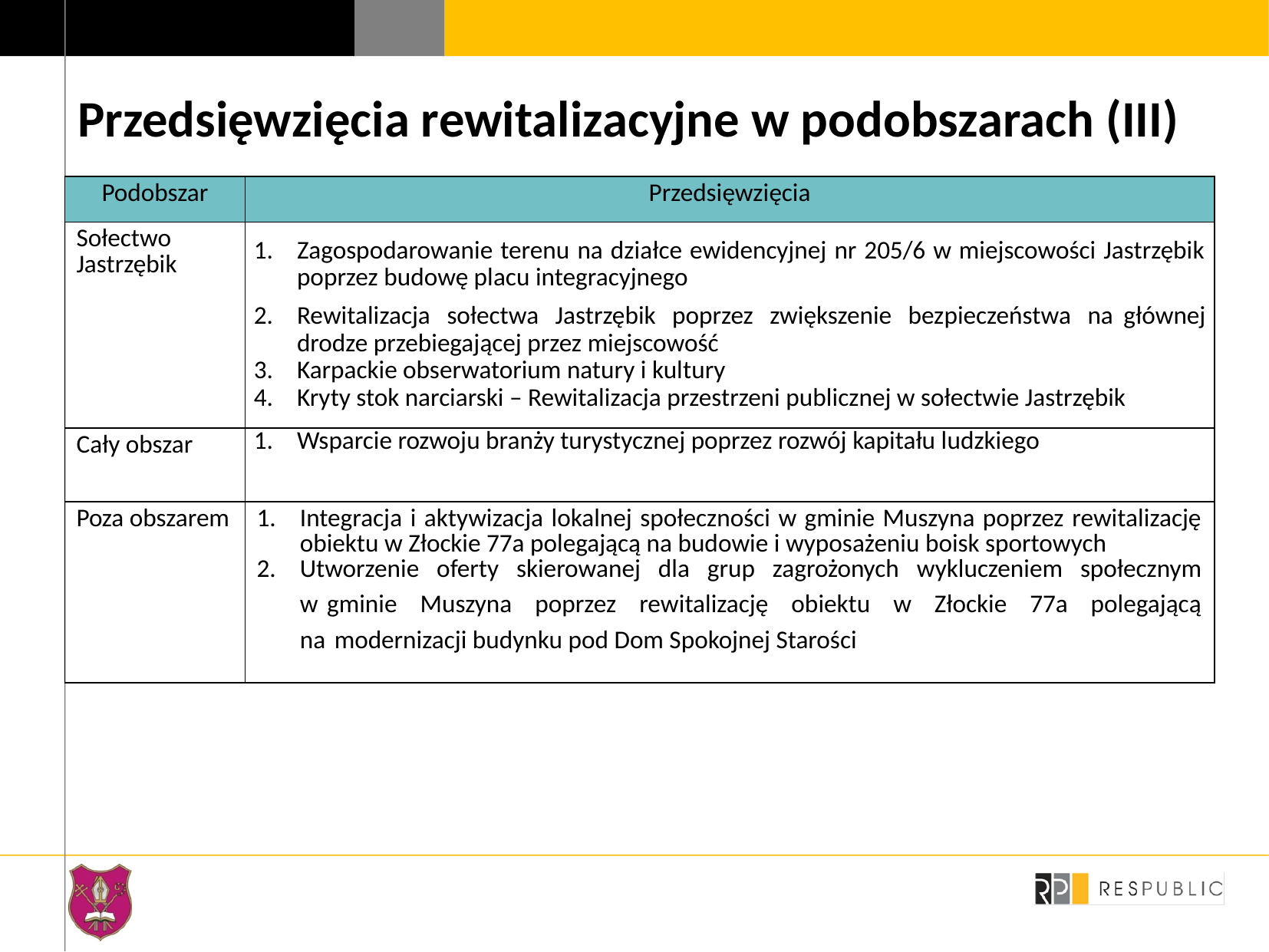

# Przedsięwzięcia rewitalizacyjne w podobszarach (III)
| Podobszar | Przedsięwzięcia |
| --- | --- |
| Sołectwo Jastrzębik | Zagospodarowanie terenu na działce ewidencyjnej nr 205/6 w miejscowości Jastrzębik poprzez budowę placu integracyjnego Rewitalizacja sołectwa Jastrzębik poprzez zwiększenie bezpieczeństwa na głównej drodze przebiegającej przez miejscowość Karpackie obserwatorium natury i kultury Kryty stok narciarski – Rewitalizacja przestrzeni publicznej w sołectwie Jastrzębik |
| Cały obszar | Wsparcie rozwoju branży turystycznej poprzez rozwój kapitału ludzkiego |
| Poza obszarem | Integracja i aktywizacja lokalnej społeczności w gminie Muszyna poprzez rewitalizację obiektu w Złockie 77a polegającą na budowie i wyposażeniu boisk sportowych Utworzenie oferty skierowanej dla grup zagrożonych wykluczeniem społecznym w gminie Muszyna poprzez rewitalizację obiektu w Złockie 77a polegającą na modernizacji budynku pod Dom Spokojnej Starości |